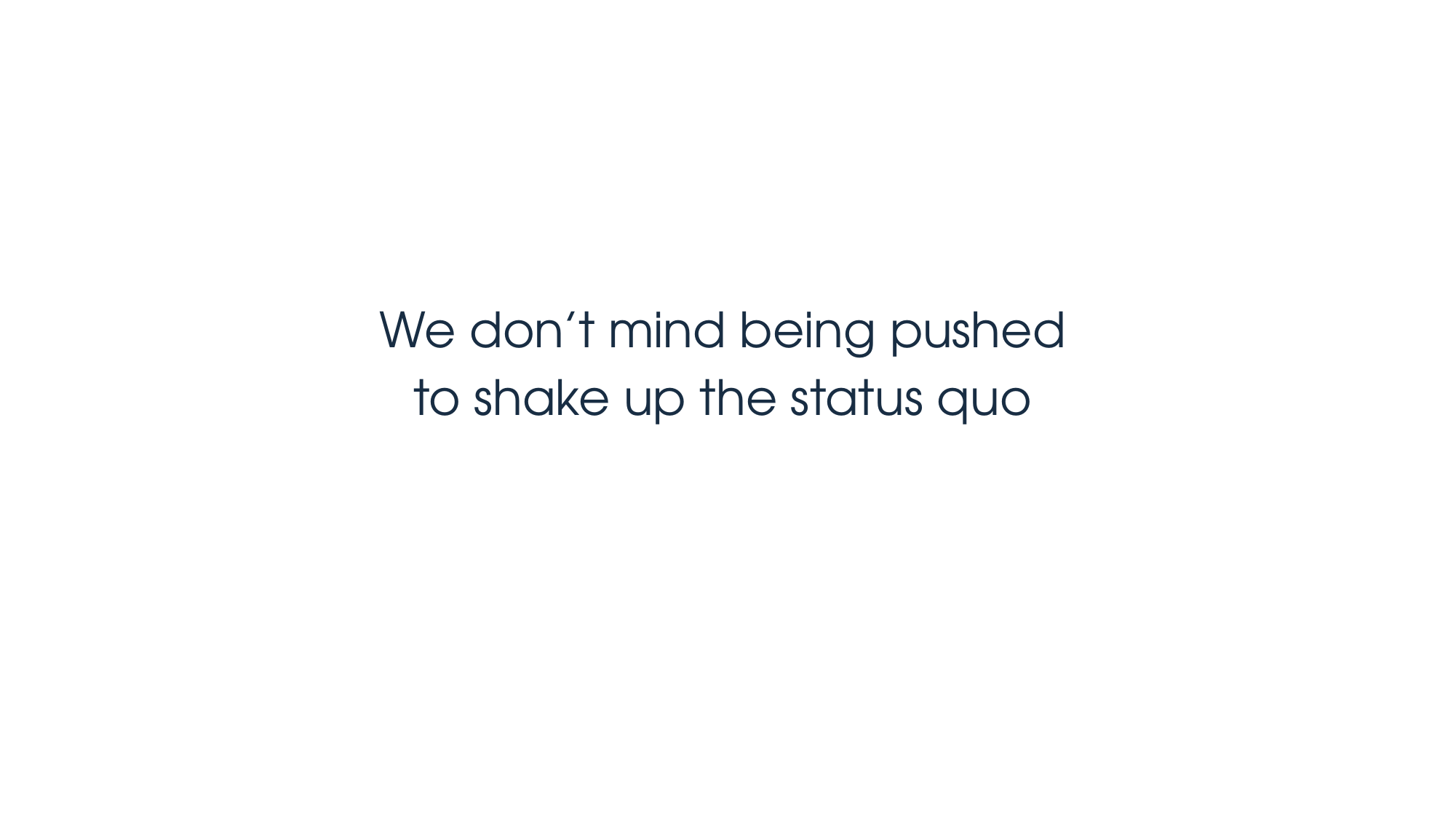

We don’t mind being pushed
to shake up the status quo